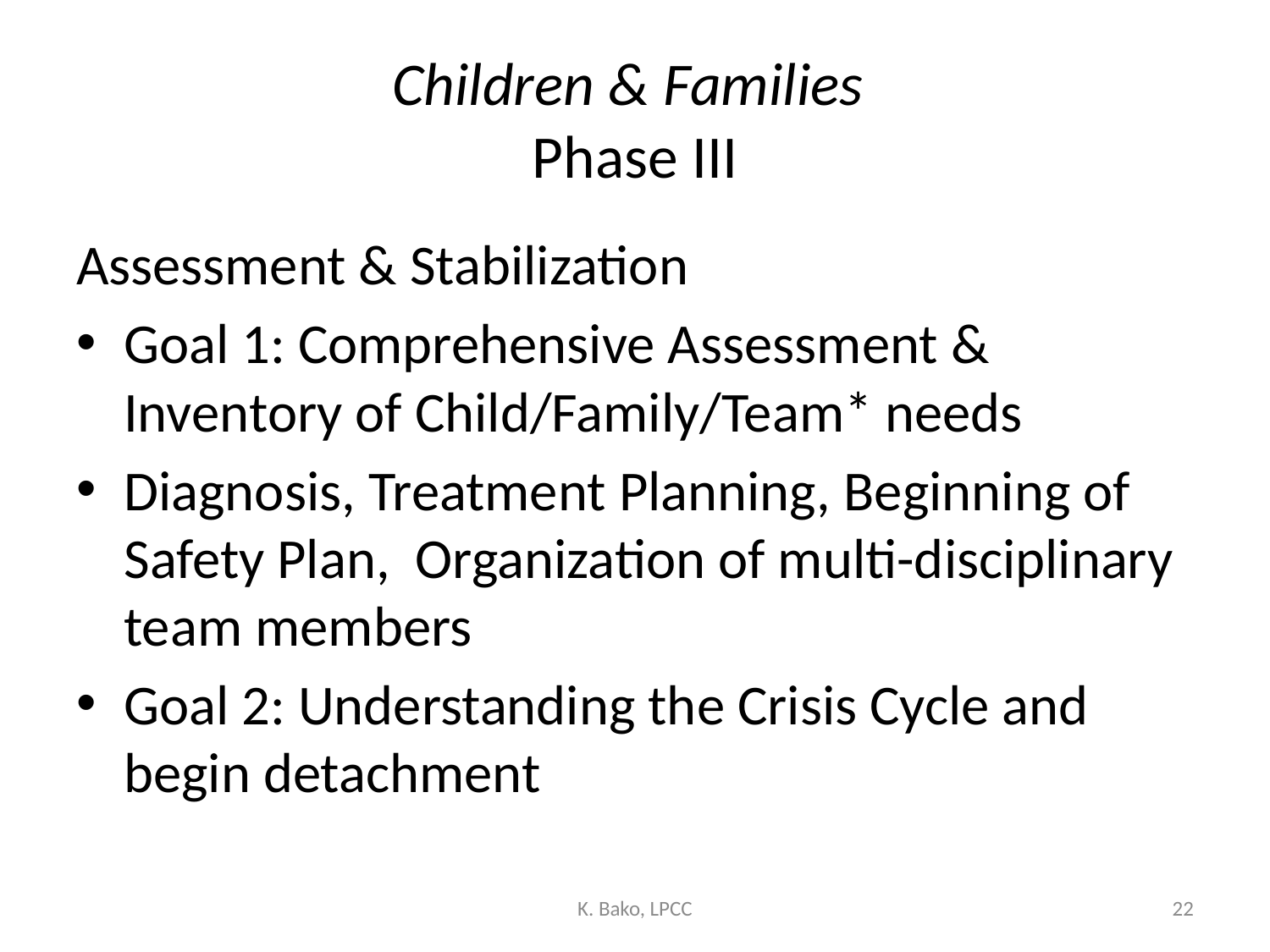

# Children & Families Phase III
Assessment & Stabilization
Goal 1: Comprehensive Assessment & Inventory of Child/Family/Team* needs
Diagnosis, Treatment Planning, Beginning of Safety Plan,  Organization of multi-disciplinary team members
Goal 2: Understanding the Crisis Cycle and begin detachment

K. Bako, LPCC
22